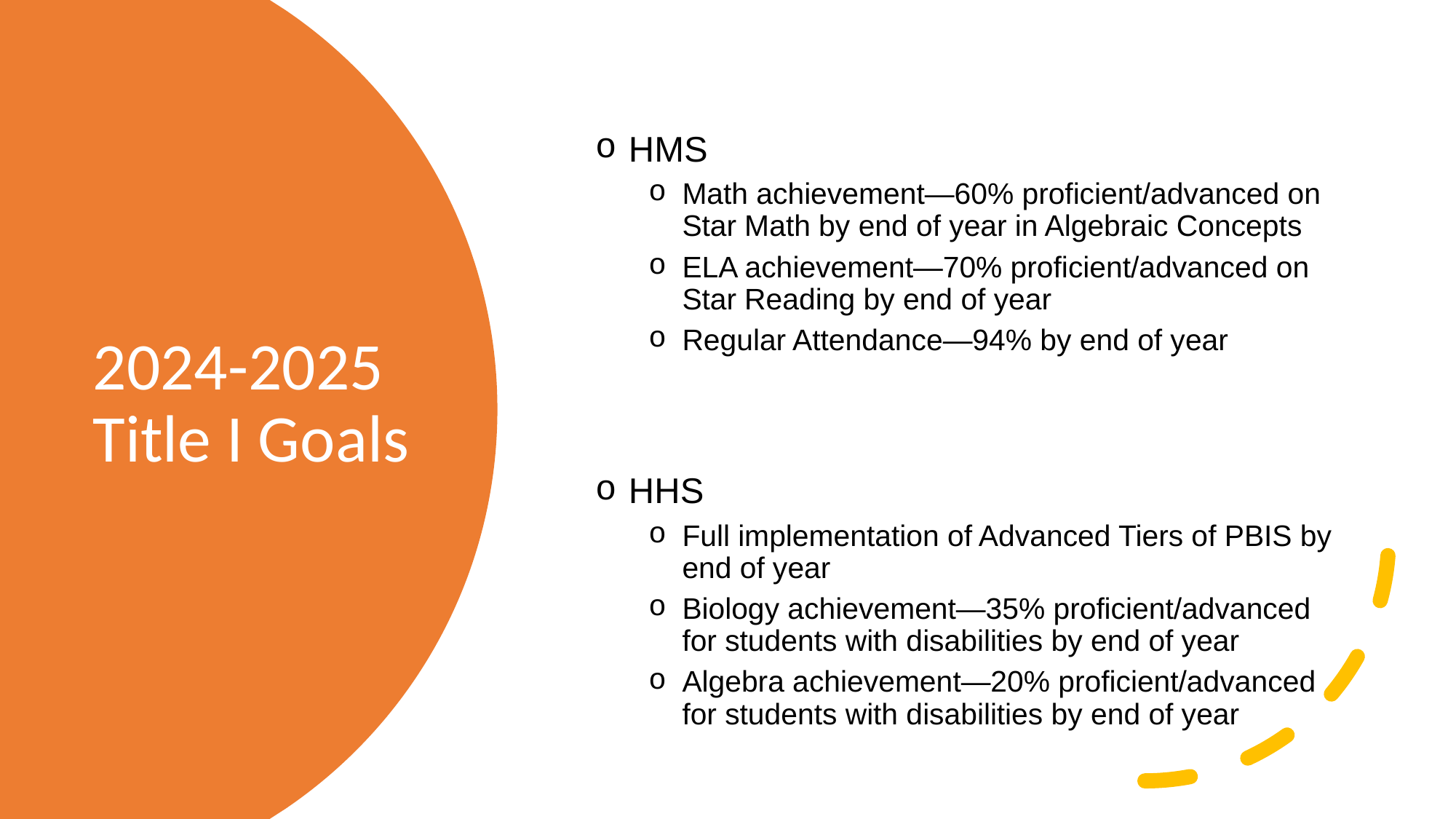

HMS
Math achievement—60% proficient/advanced on Star Math by end of year in Algebraic Concepts
ELA achievement—70% proficient/advanced on Star Reading by end of year
Regular Attendance—94% by end of year

HHS
Full implementation of Advanced Tiers of PBIS by end of year
Biology achievement—35% proficient/advanced for students with disabilities by end of year
Algebra achievement—20% proficient/advanced for students with disabilities by end of year
# 2024-2025 Title I Goals